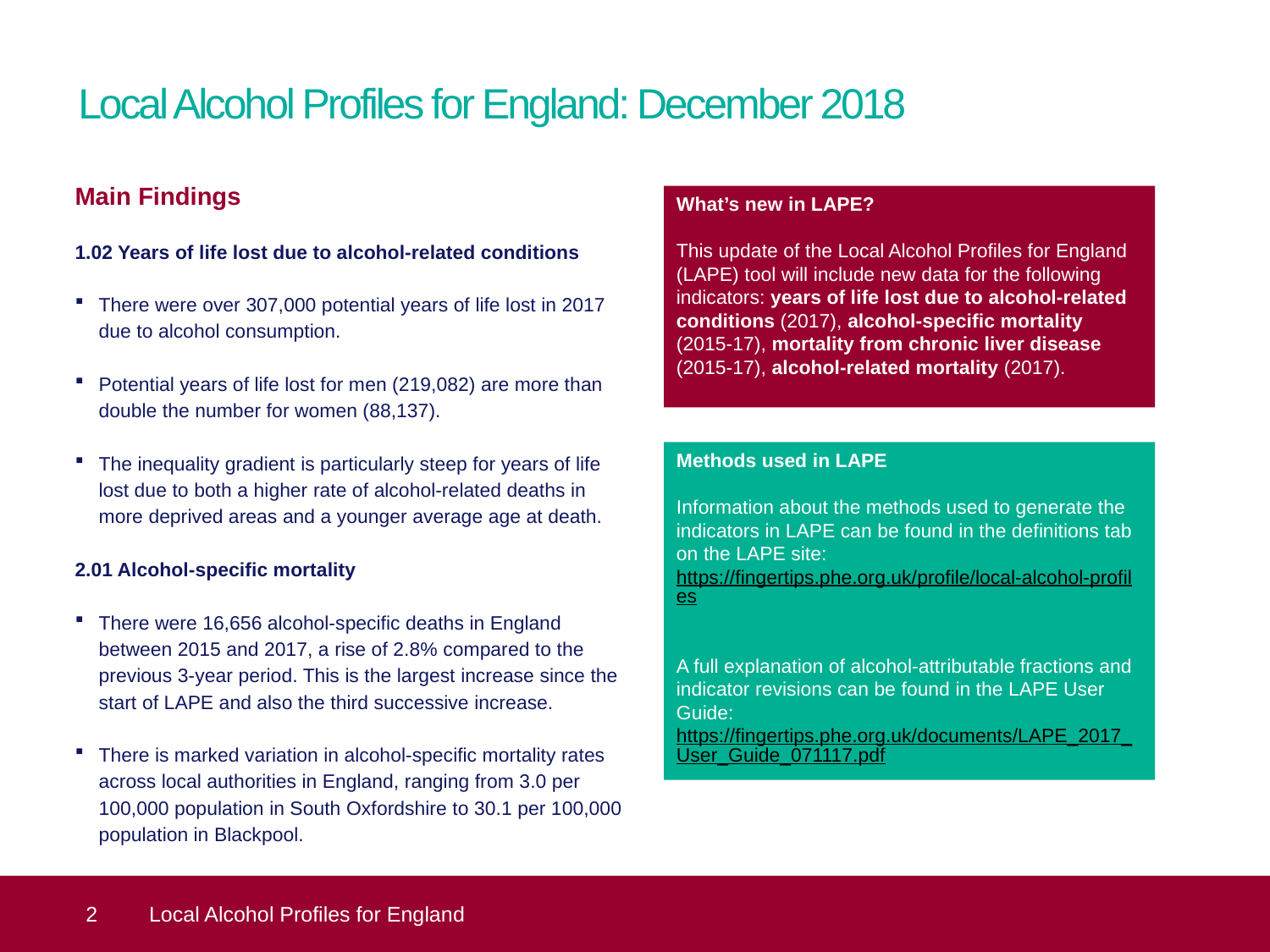

# Local Alcohol Profiles for England: December 2018
Main Findings

1.02 Years of life lost due to alcohol-related conditions

There were over 307,000 potential years of life lost in 2017 due to alcohol consumption.

Potential years of life lost for men (219,082) are more than double the number for women (88,137).

The inequality gradient is particularly steep for years of life lost due to both a higher rate of alcohol-related deaths in more deprived areas and a younger average age at death.

2.01 Alcohol-specific mortality

There were 16,656 alcohol-specific deaths in England between 2015 and 2017, a rise of 2.8% compared to the previous 3-year period. This is the largest increase since the start of LAPE and also the third successive increase.
There is marked variation in alcohol-specific mortality rates across local authorities in England, ranging from 3.0 per 100,000 population in South Oxfordshire to 30.1 per 100,000 population in Blackpool.

What’s new in LAPE?

This update of the Local Alcohol Profiles for England (LAPE) tool will include new data for the following indicators: years of life lost due to alcohol-related conditions (2017), alcohol-specific mortality (2015-17), mortality from chronic liver disease (2015-17), alcohol-related mortality (2017).

Methods used in LAPE

Information about the methods used to generate the indicators in LAPE can be found in the definitions tab on the LAPE site: https://fingertips.phe.org.uk/profile/local-alcohol-profiles

A full explanation of alcohol-attributable fractions and indicator revisions can be found in the LAPE User Guide: https://fingertips.phe.org.uk/documents/LAPE_2017_User_Guide_071117.pdf

  2
Local Alcohol Profiles for England